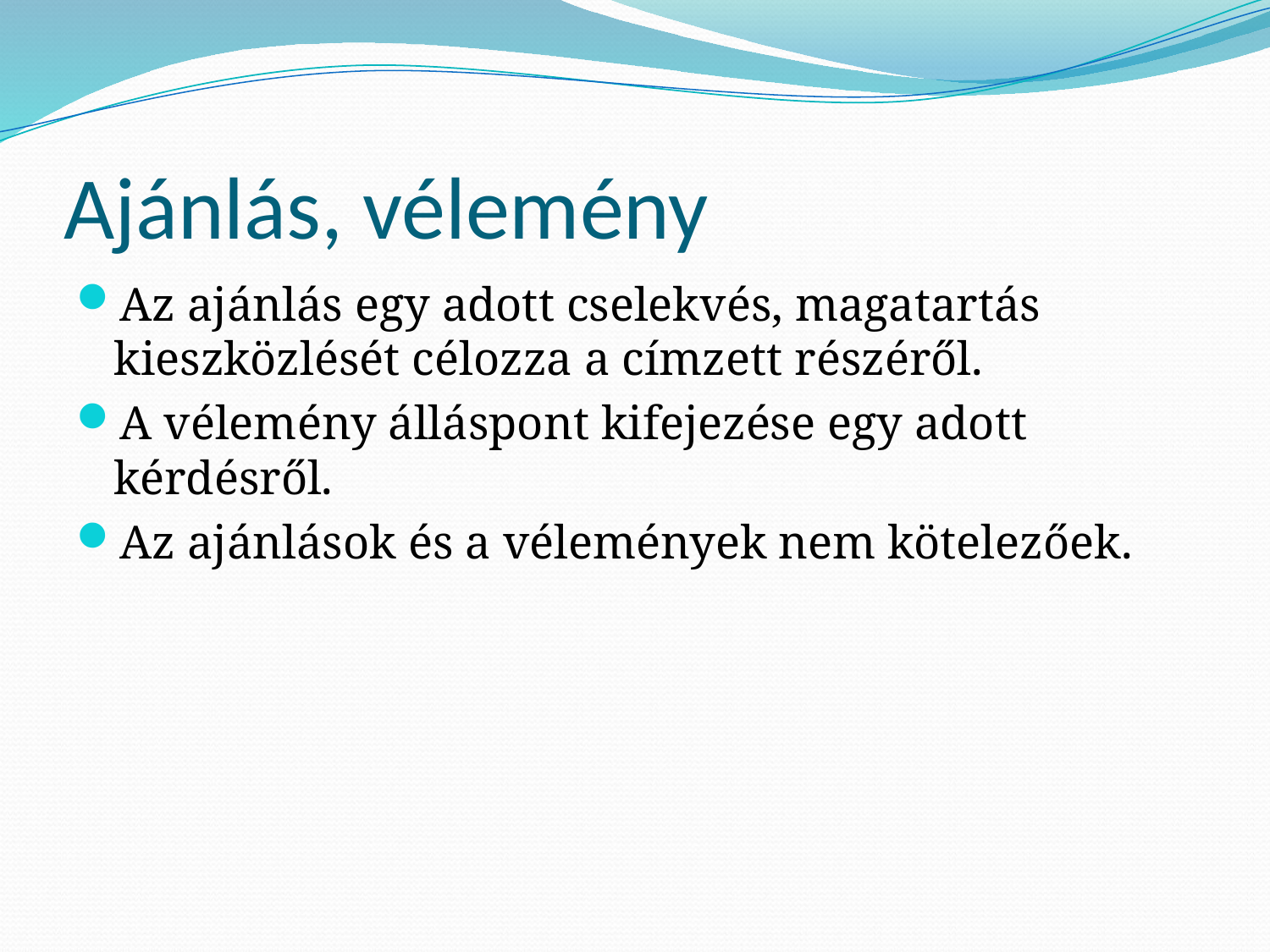

# Ajánlás, vélemény
Az ajánlás egy adott cselekvés, magatartás kieszközlését célozza a címzett részéről.
A vélemény álláspont kifejezése egy adott kérdésről.
Az ajánlások és a vélemények nem kötelezőek.